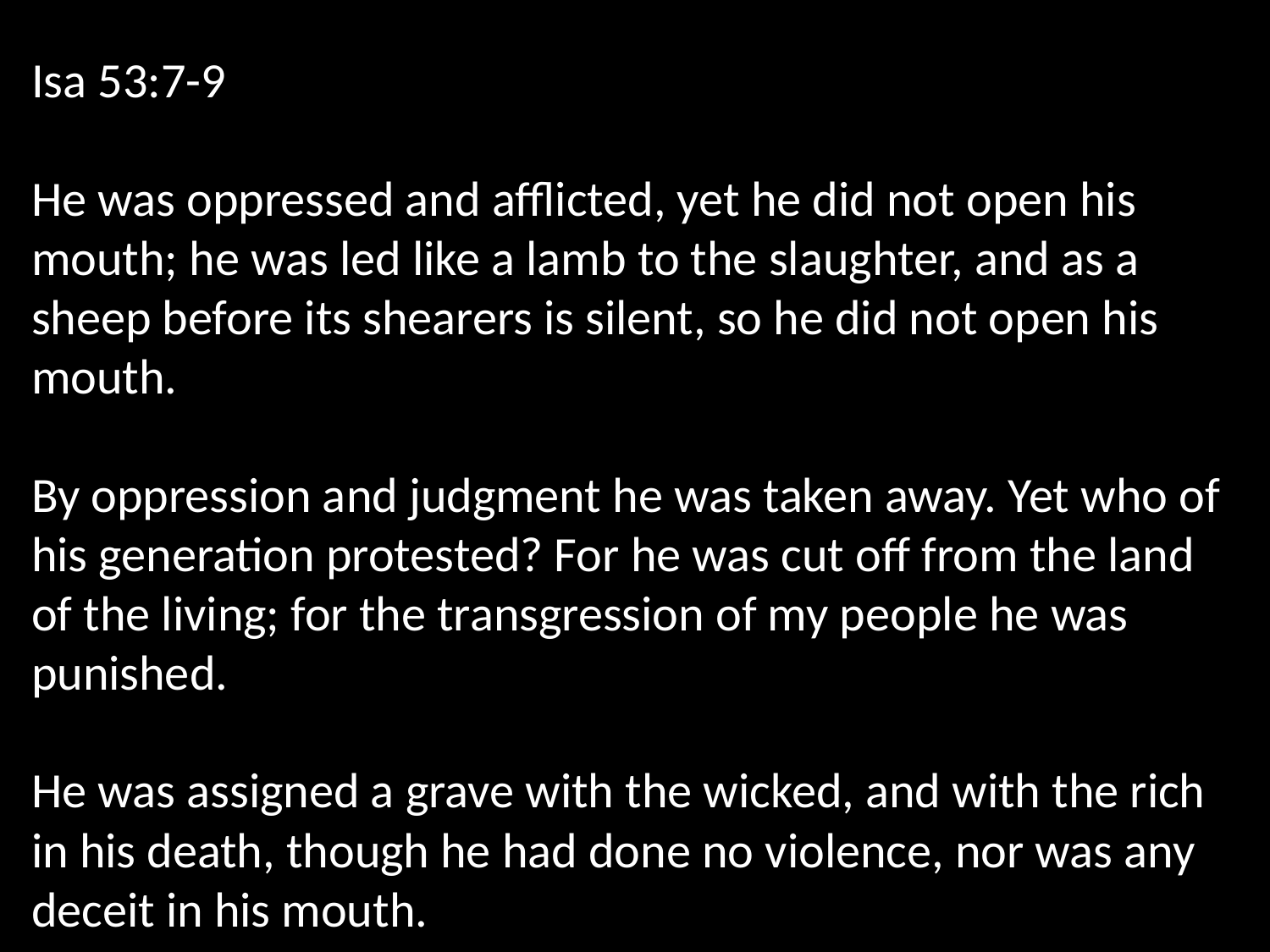

Isa 53:7-9

He was oppressed and afflicted, yet he did not open his mouth; he was led like a lamb to the slaughter, and as a sheep before its shearers is silent, so he did not open his mouth.

By oppression and judgment he was taken away. Yet who of his generation protested? For he was cut off from the land of the living; for the transgression of my people he was punished.

He was assigned a grave with the wicked, and with the rich in his death, though he had done no violence, nor was any deceit in his mouth.